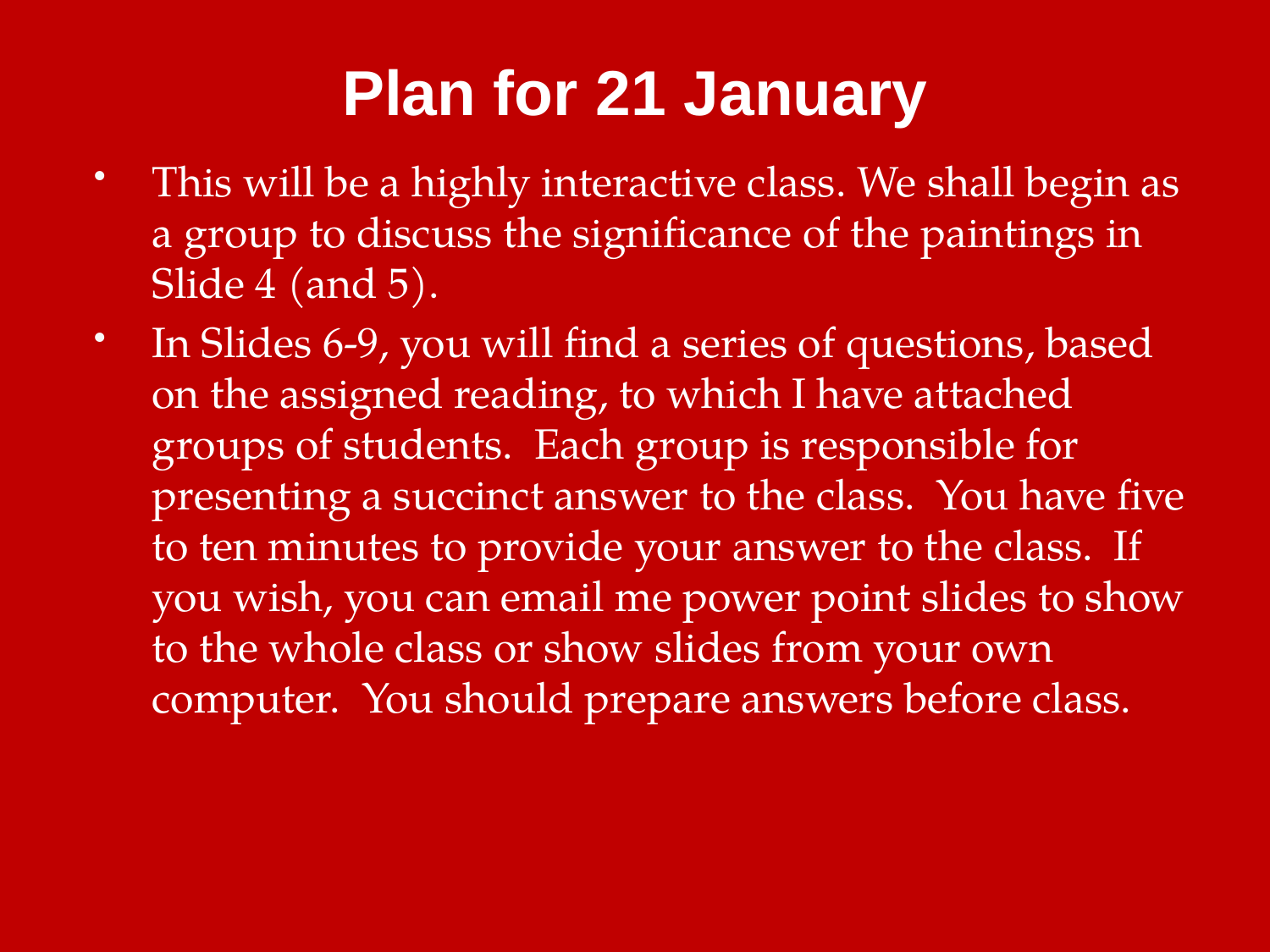

# Plan for 21 January
This will be a highly interactive class. We shall begin as a group to discuss the significance of the paintings in Slide 4 (and 5).
In Slides 6-9, you will find a series of questions, based on the assigned reading, to which I have attached groups of students.  Each group is responsible for presenting a succinct answer to the class.  You have five to ten minutes to provide your answer to the class.  If you wish, you can email me power point slides to show to the whole class or show slides from your own computer.  You should prepare answers before class.